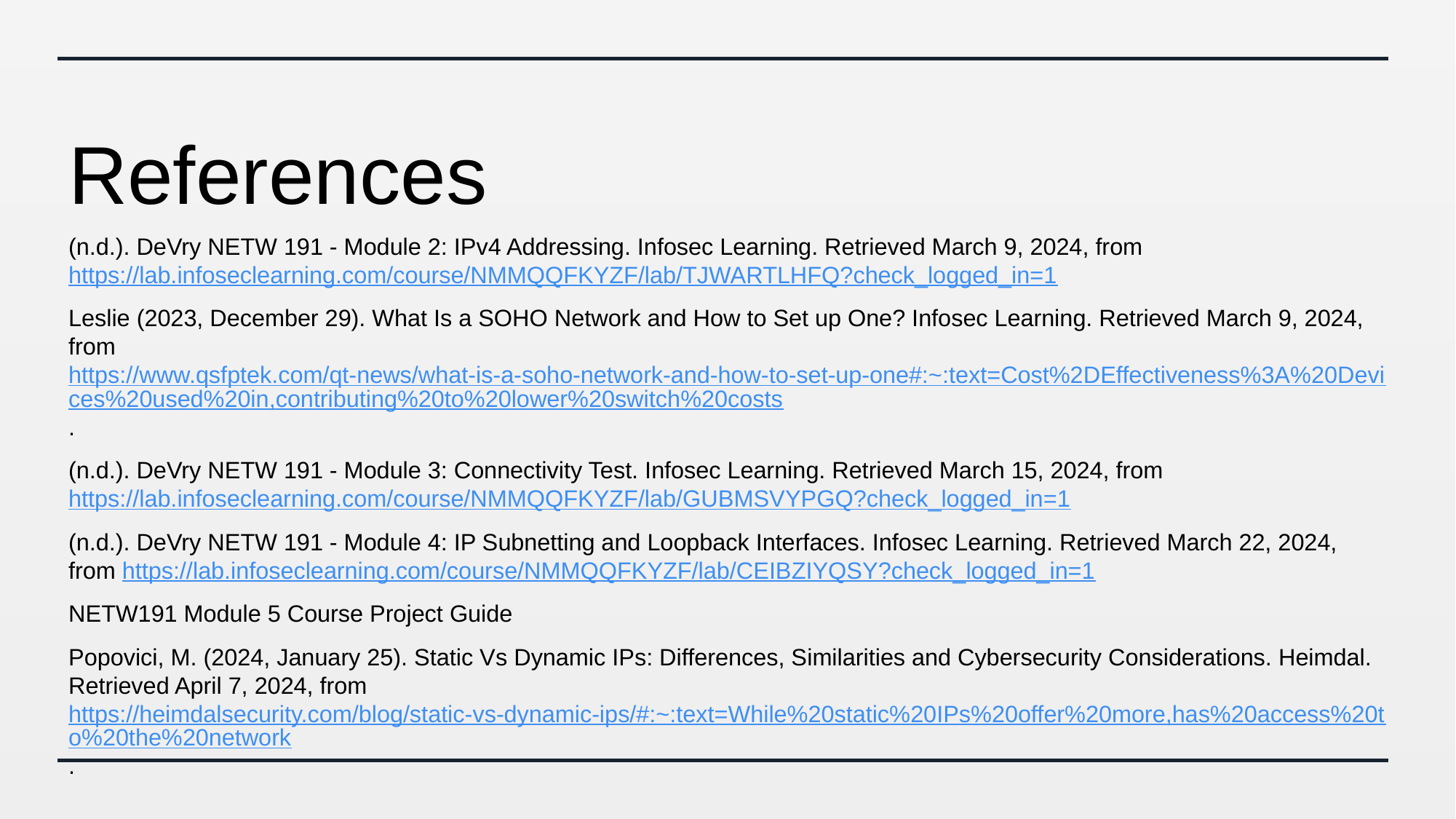

# References
(n.d.). DeVry NETW 191 - Module 2: IPv4 Addressing. Infosec Learning. Retrieved March 9, 2024, from https://lab.infoseclearning.com/course/NMMQQFKYZF/lab/TJWARTLHFQ?check_logged_in=1
Leslie (2023, December 29). What Is a SOHO Network and How to Set up One? Infosec Learning. Retrieved March 9, 2024, from https://www.qsfptek.com/qt-news/what-is-a-soho-network-and-how-to-set-up-one#:~:text=Cost%2DEffectiveness%3A%20Devices%20used%20in,contributing%20to%20lower%20switch%20costs.
(n.d.). DeVry NETW 191 - Module 3: Connectivity Test. Infosec Learning. Retrieved March 15, 2024, from https://lab.infoseclearning.com/course/NMMQQFKYZF/lab/GUBMSVYPGQ?check_logged_in=1
(n.d.). DeVry NETW 191 - Module 4: IP Subnetting and Loopback Interfaces. Infosec Learning. Retrieved March 22, 2024, from https://lab.infoseclearning.com/course/NMMQQFKYZF/lab/CEIBZIYQSY?check_logged_in=1
NETW191 Module 5 Course Project Guide
Popovici, M. (2024, January 25). Static Vs Dynamic IPs: Differences, Similarities and Cybersecurity Considerations. Heimdal. Retrieved April 7, 2024, from https://heimdalsecurity.com/blog/static-vs-dynamic-ips/#:~:text=While%20static%20IPs%20offer%20more,has%20access%20to%20the%20network.